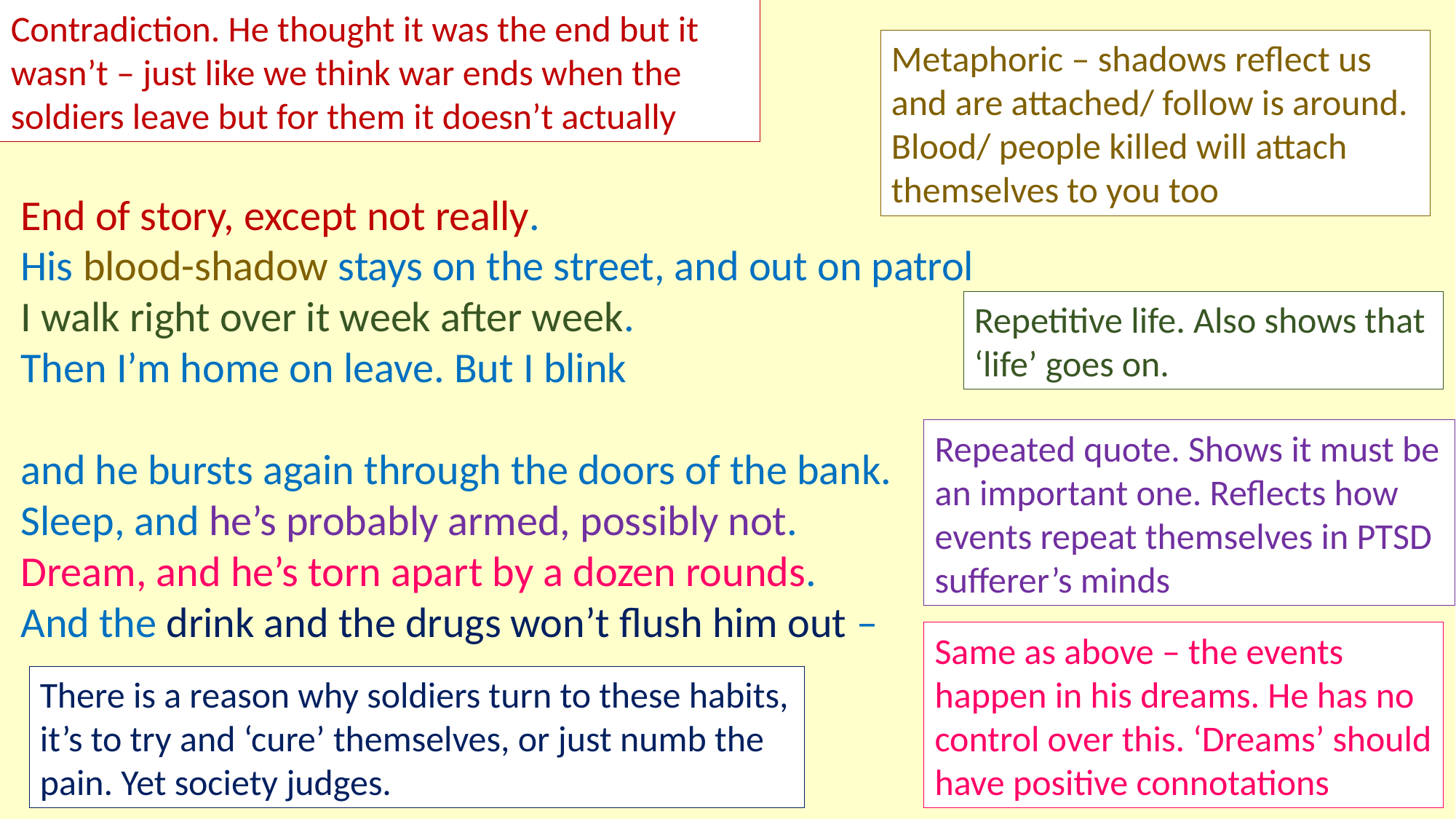

Contradiction. He thought it was the end but it wasn’t – just like we think war ends when the soldiers leave but for them it doesn’t actually
Metaphoric – shadows reflect us and are attached/ follow is around. Blood/ people killed will attach themselves to you too

End of story, except not really.
His blood-shadow stays on the street, and out on patrol
I walk right over it week after week.
Then I’m home on leave. But I blink

and he bursts again through the doors of the bank.
Sleep, and he’s probably armed, possibly not.
Dream, and he’s torn apart by a dozen rounds.
And the drink and the drugs won’t flush him out –
Repetitive life. Also shows that ‘life’ goes on.
Repeated quote. Shows it must be an important one. Reflects how events repeat themselves in PTSD sufferer’s minds
Same as above – the events happen in his dreams. He has no control over this. ‘Dreams’ should have positive connotations
There is a reason why soldiers turn to these habits, it’s to try and ‘cure’ themselves, or just numb the pain. Yet society judges.